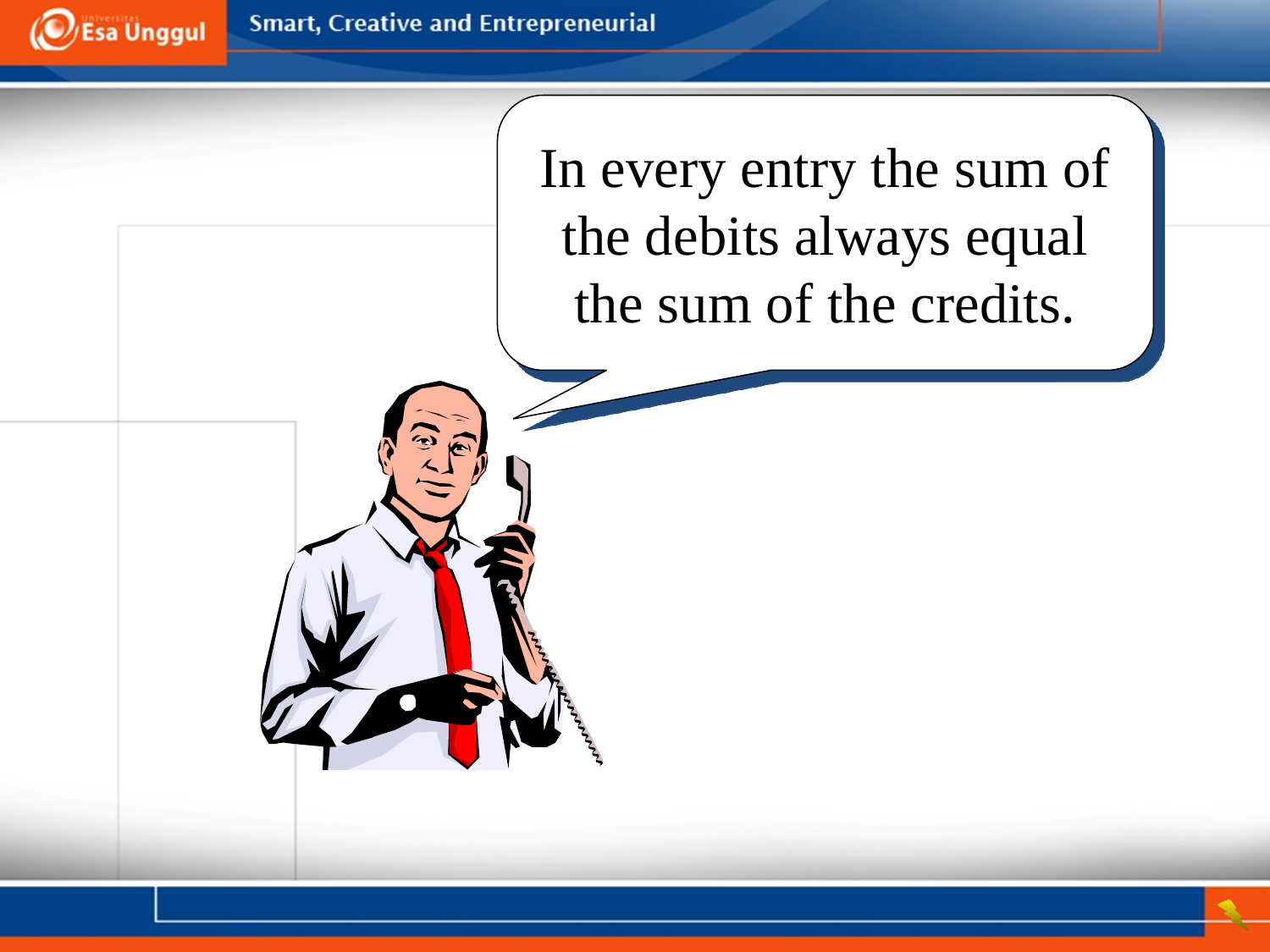

In every entry the sum of the debits always equal the sum of the credits.